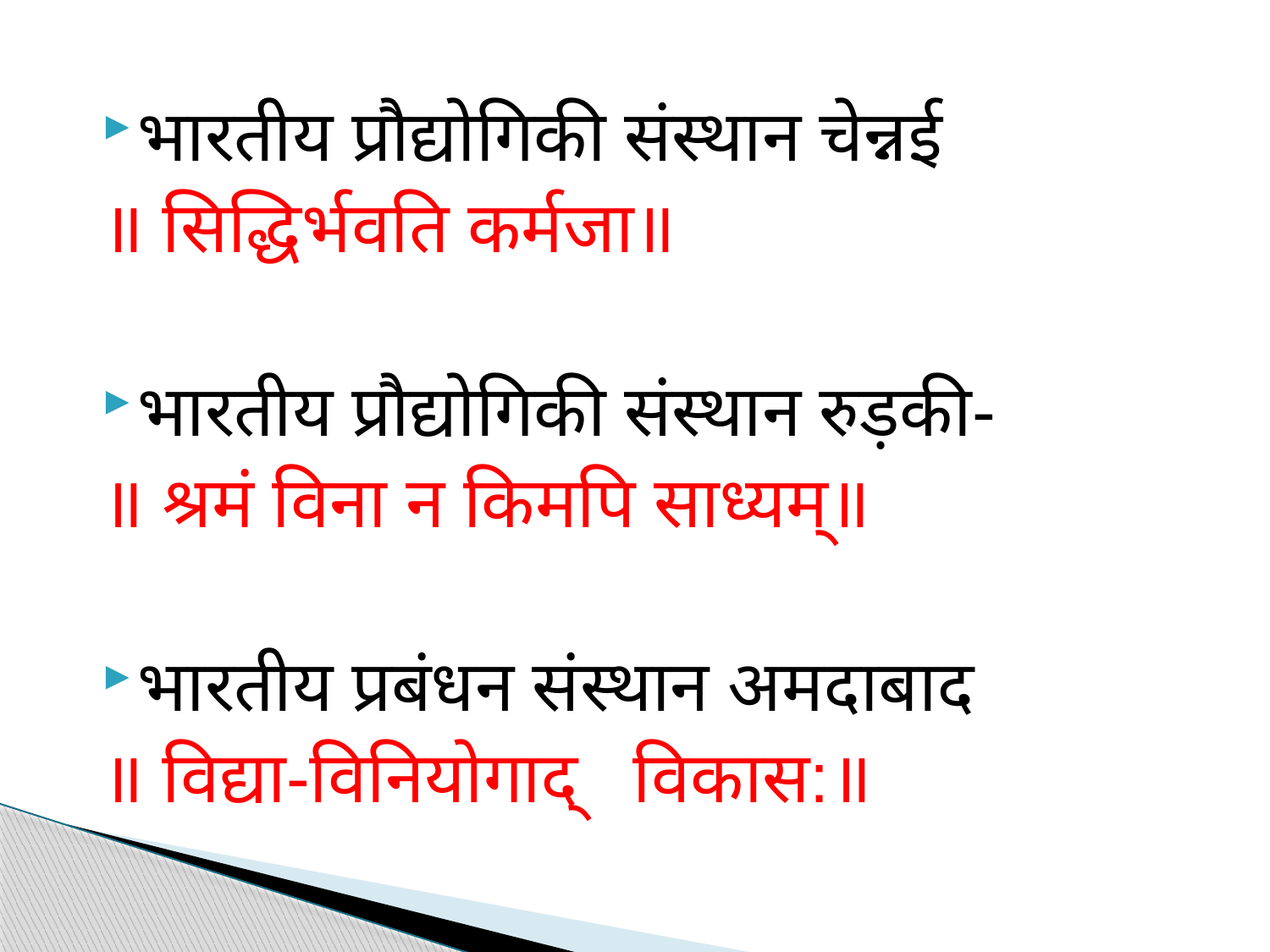

भारतीय प्रौद्योगिकी संस्थान चेन्नई
॥ सिद्धिर्भवति कर्मजा॥

भारतीय प्रौद्योगिकी संस्थान रुड़की-
॥ श्रमं विना न किमपि साध्यम्॥

भारतीय प्रबंधन संस्थान अमदाबाद
॥ विद्या-विनियोगाद्   विकास:॥